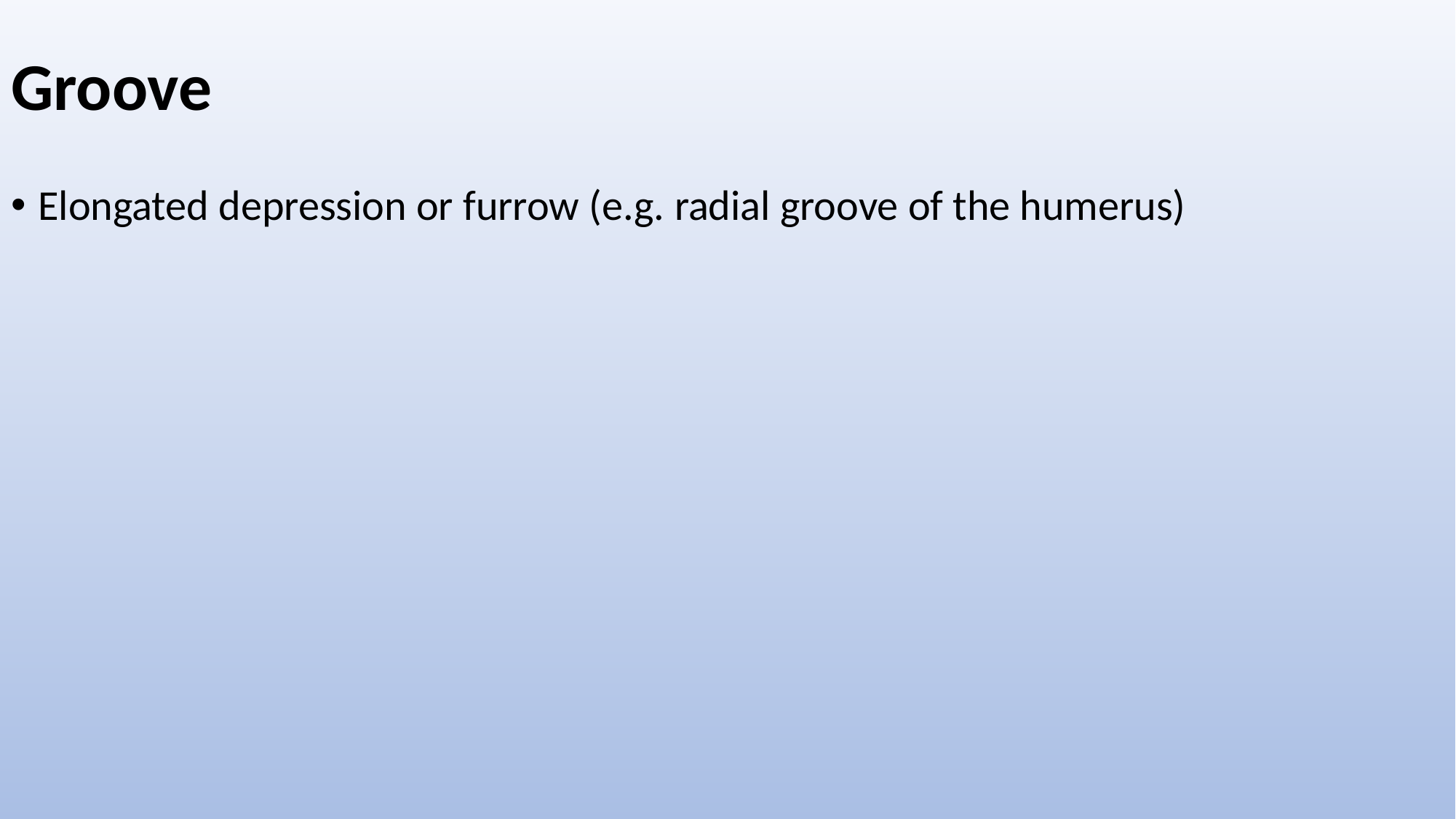

# Groove
Elongated depression or furrow (e.g. radial groove of the humerus)